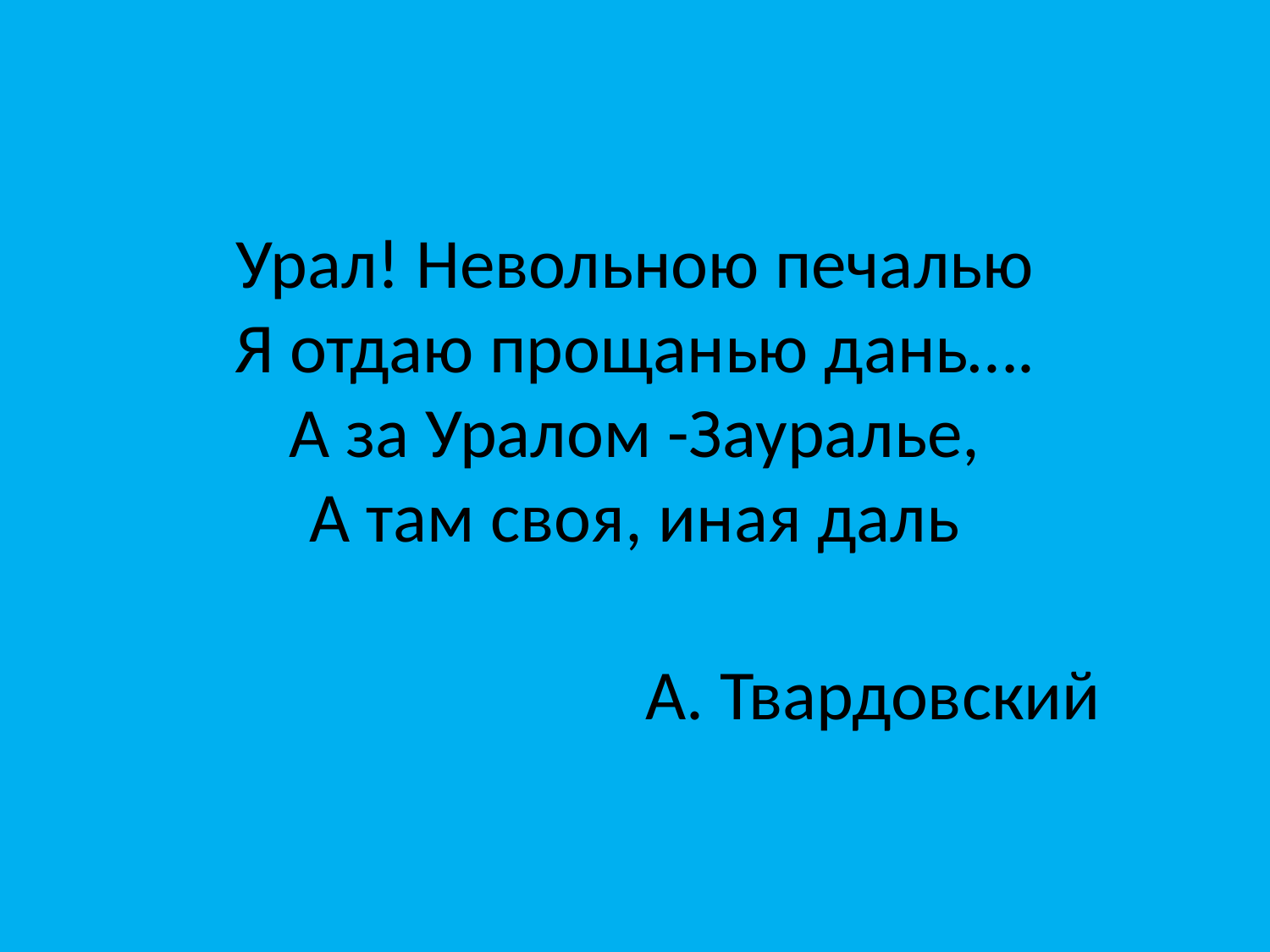

# Урал! Невольною печалью Я отдаю прощанью дань…. А за Уралом -Зауралье, А там своя, иная даль А. Твардовский